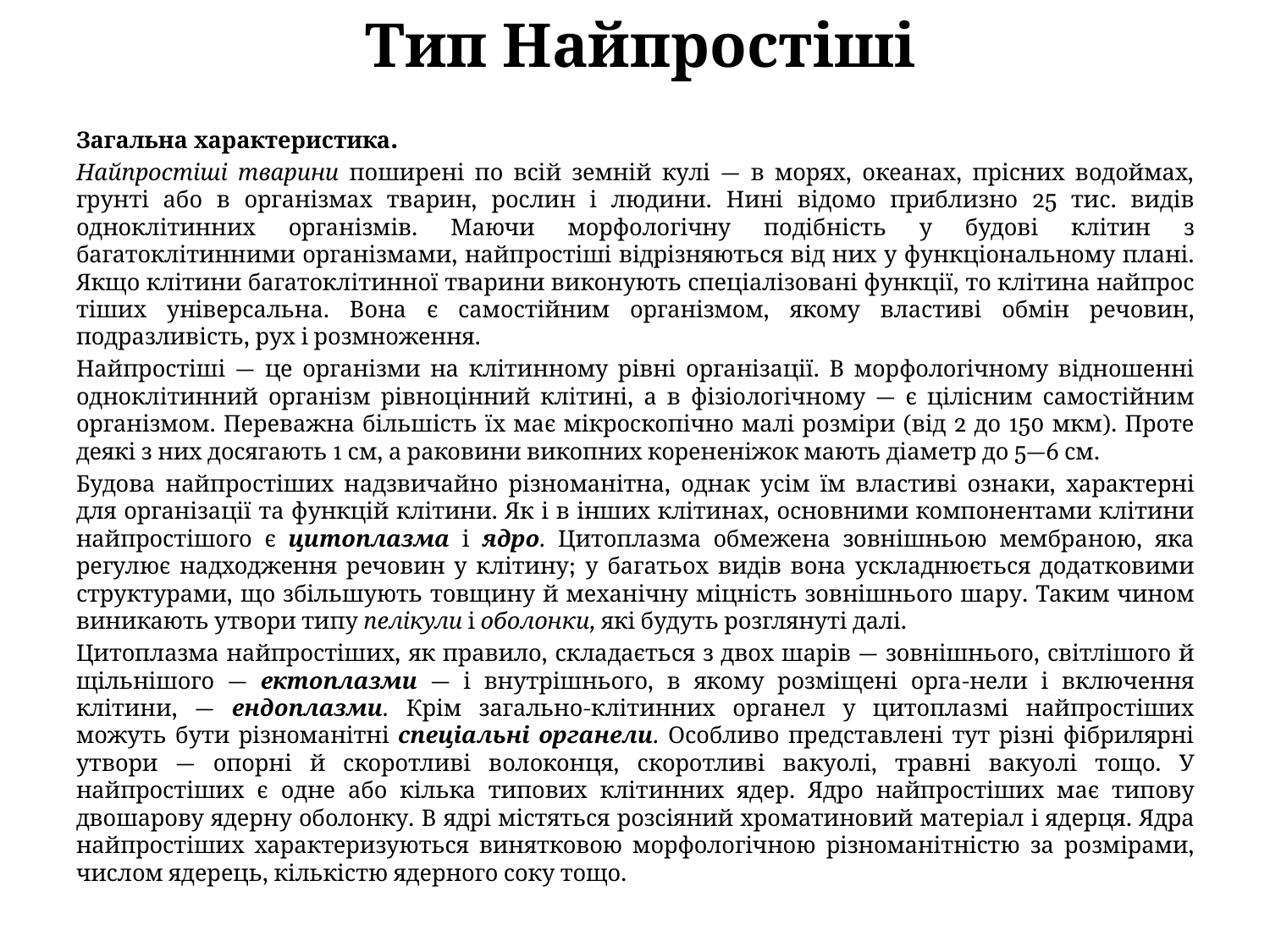

# Тип Найпростіші
Загальна характеристика.
Найпростіші тварини поширені по всій земній кулі — в морях, океанах, прісних водой­мах, грунті або в організмах тварин, рослин і людини. Нині відомо приблизно 25 тис. видів одноклітинних організмів. Маючи морфологічну подібність у будові клітин з багатоклітинними організмами, найпростіші відрізняються від них у функціональному плані. Якщо клітини багатоклітинної тва­рини виконують спеціалізовані функції, то клітина найпрос­тіших універсальна. Вона є самостійним організмом, якому властиві обмін речовин, подразливість, рух і розмноження.
Найпростіші — це організми на клітинному рівні органі­зації. В морфологічному відношенні одноклітинний орга­нізм рівноцінний клітині, а в фізіологічному — є цілісним самостійним організмом. Переважна більшість їх має мікроскопічно малі розміри (від 2 до 150 мкм). Проте де­які з них досягають 1 см, а раковини викопних корененіжок мають діаметр до 5—6 см.
Будова найпростіших надзвичайно різноманітна, однак усім їм властиві ознаки, характерні для організації та функцій клітини. Як і в інших клітинах, основними компонентами клітини найпростішого є цитоплазма і ядро. Цитоплазма обмежена зовнішньою мембраною, яка регулює надходження речовин у клітину; у багатьох видів вона ускладнюється додатковими структурами, що збільшують товщину й механічну міцність зовнішнього шару. Таким чином виникають утвори типу пелікули і оболонки, які будуть розглянуті далі.
Цитоплазма найпростіших, як правило, складається з двох шарів — зовнішнього, світлішого й щільнішого — ектоплазми — і внутрішнього, в якому розміщені орга-нели і включення клітини, — ендоплазми. Крім загально-клітинних органел у цитоплазмі найпростіших можуть бути різноманітні спеціальні органели. Особливо представлені тут різні фібрилярні утвори — опорні й скоротливі волоконця, скоротливі вакуолі, травні вакуолі тощо. У найпростіших є одне або кілька типових клітинних ядер. Ядро найпростіших має типову двошарову ядерну оболонку. В ядрі містяться розсіяний хроматиновий матеріал і ядерця. Ядра найпростіших характеризуються винятковою морфологічною різноманітністю за розмірами, числом ядерець, кількістю ядерного соку тощо.